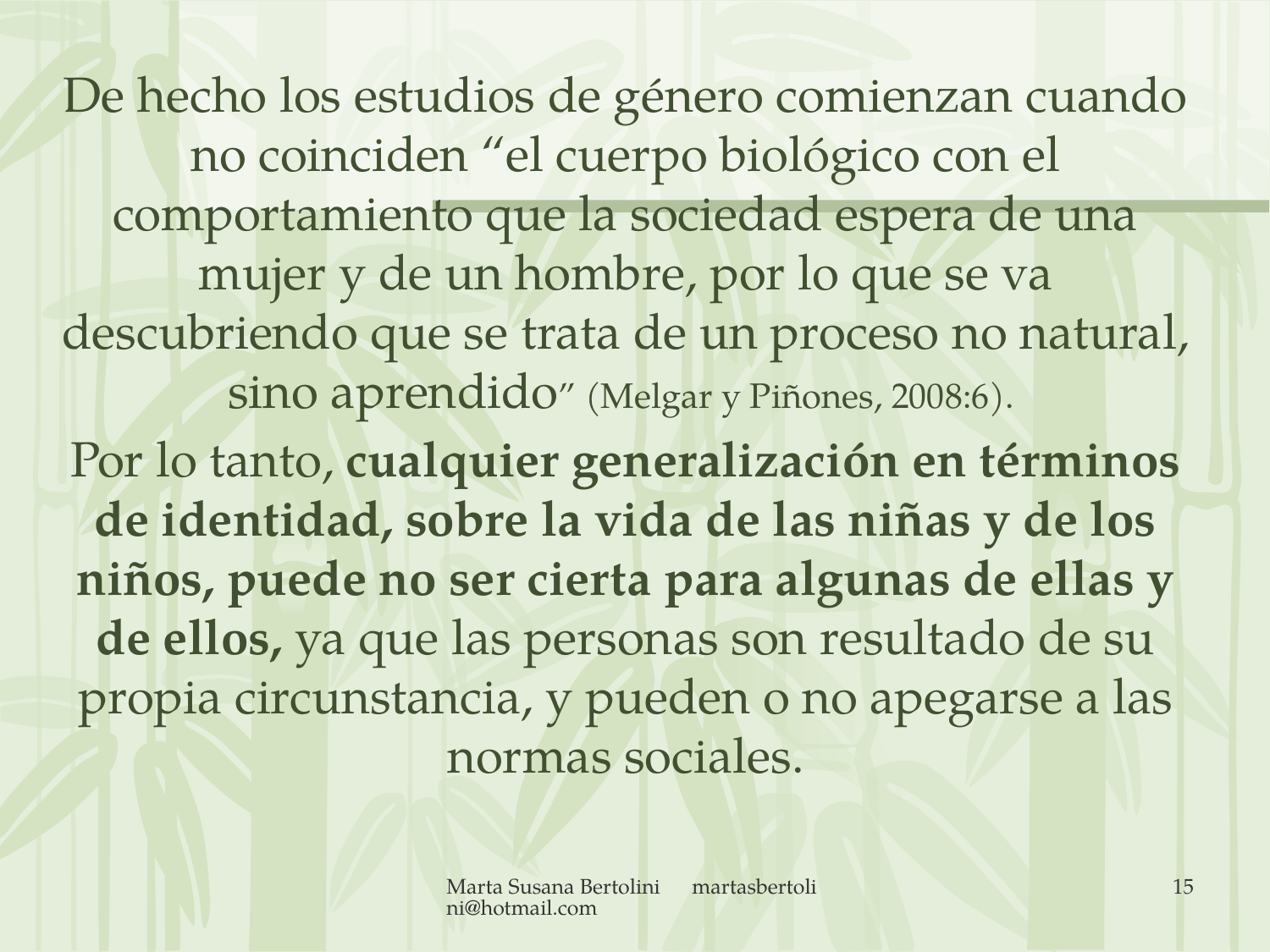

De hecho los estudios de género comienzan cuando no coinciden “el cuerpo biológico con el comportamiento que la sociedad espera de una mujer y de un hombre, por lo que se va descubriendo que se trata de un proceso no natural, sino aprendido” (Melgar y Piñones, 2008:6).
Por lo tanto, cualquier generalización en términos de identidad, sobre la vida de las niñas y de los niños, puede no ser cierta para algunas de ellas y de ellos, ya que las personas son resultado de su propia circunstancia, y pueden o no apegarse a las normas sociales.
Marta Susana Bertolini      martasbertolini@hotmail.com
15